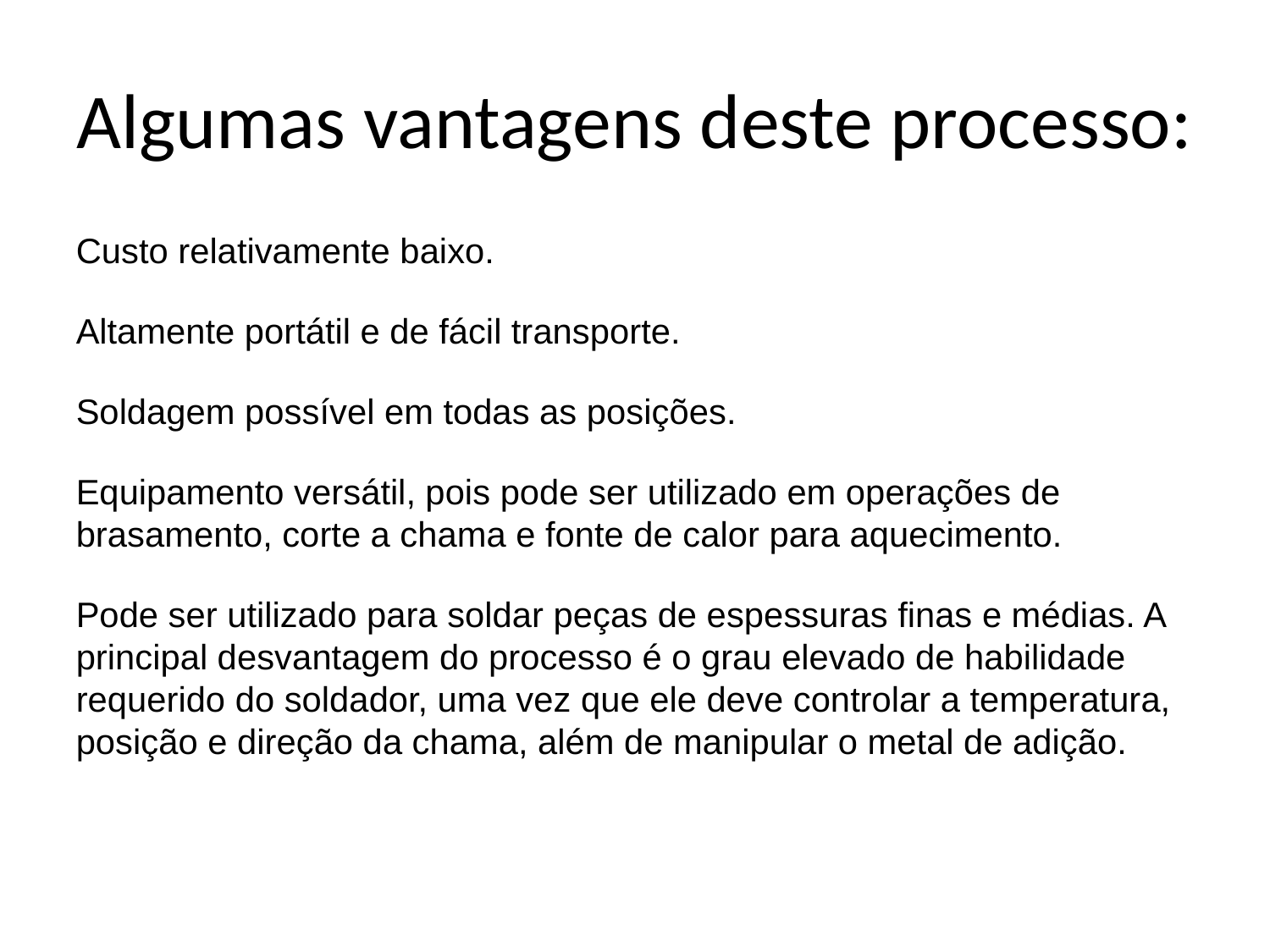

Algumas vantagens deste processo:
Custo relativamente baixo.

Altamente portátil e de fácil transporte.

Soldagem possível em todas as posições.

Equipamento versátil, pois pode ser utilizado em operações de brasamento, corte a chama e fonte de calor para aquecimento.

Pode ser utilizado para soldar peças de espessuras finas e médias. A principal desvantagem do processo é o grau elevado de habilidade requerido do soldador, uma vez que ele deve controlar a temperatura, posição e direção da chama, além de manipular o metal de adição.